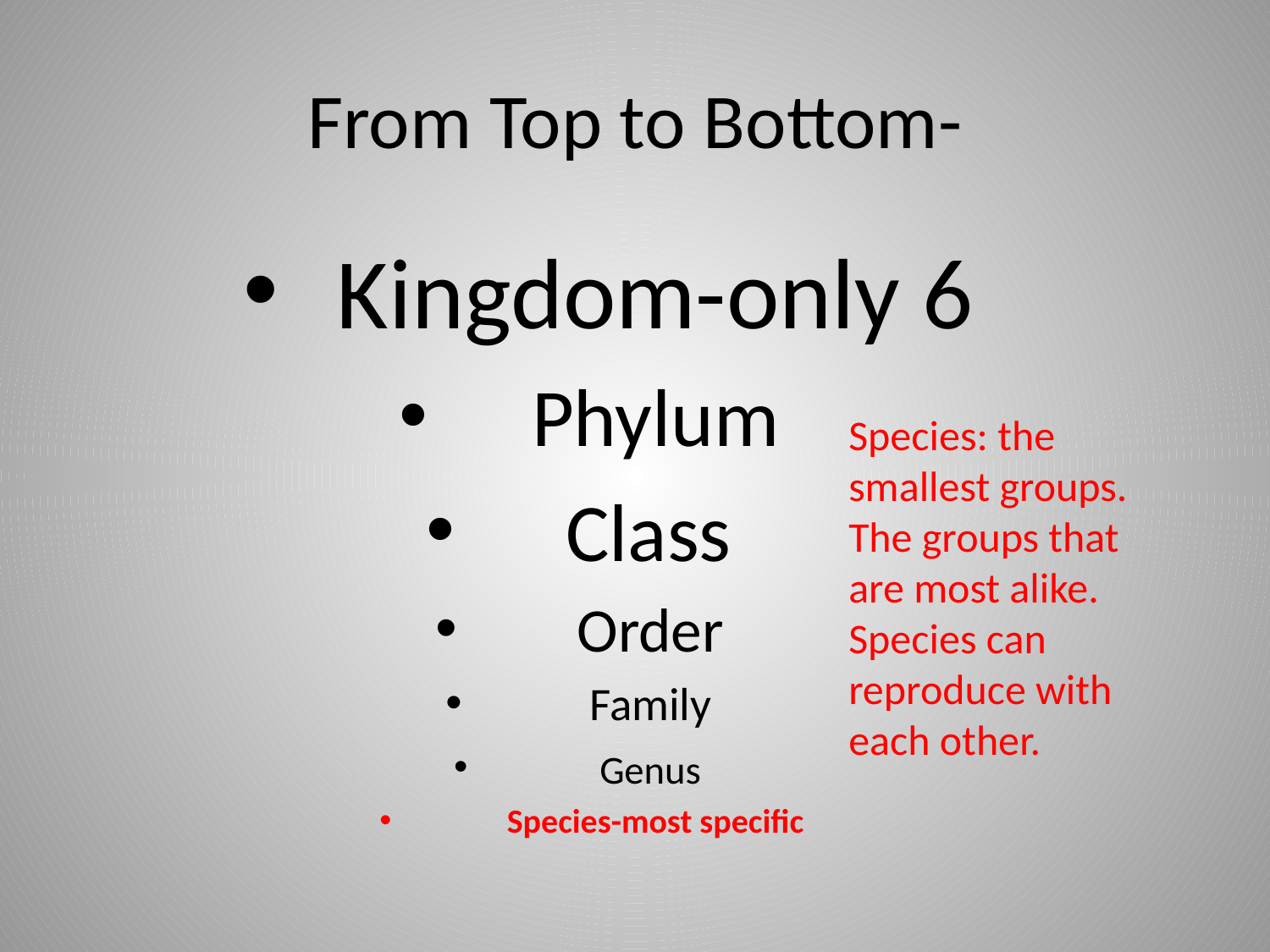

# From Top to Bottom-
Kingdom-only 6
Phylum
Class
Order
Family
Genus
Species-most specific
Species: the smallest groups.  The groups that are most alike.  Species can reproduce with each other.